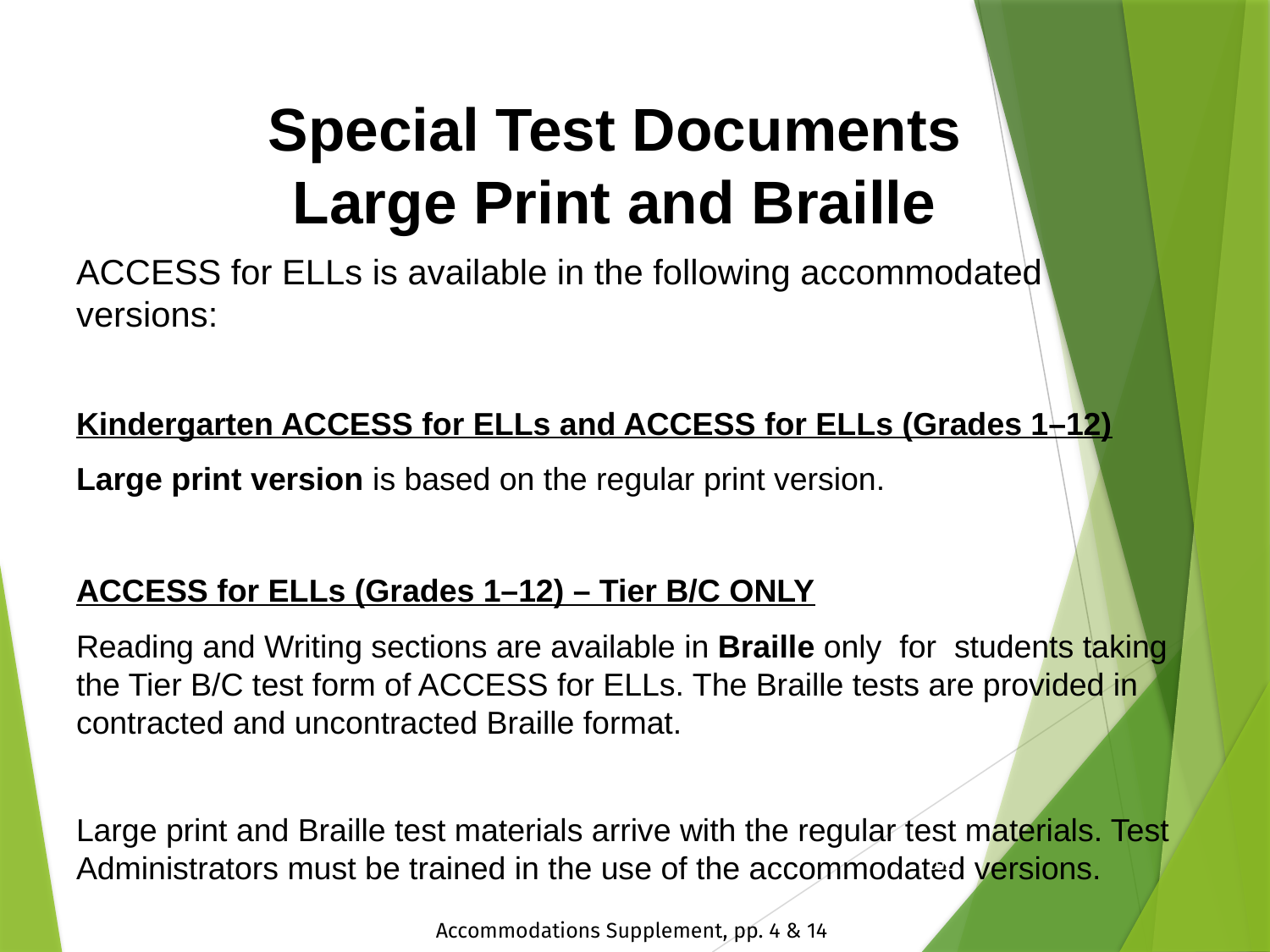

# Special Test Documents Large Print and Braille
ACCESS for ELLs is available in the following accommodated versions:

Kindergarten ACCESS for ELLs and ACCESS for ELLs (Grades 1–12)
Large print version is based on the regular print version.

ACCESS for ELLs (Grades 1–12) – Tier B/C ONLY
Reading and Writing sections are available in Braille only  for  students taking the Tier B/C test form of ACCESS for ELLs. The Braille tests are provided in contracted and uncontracted Braille format.

Large print and Braille test materials arrive with the regular test materials. Test Administrators must be trained in the use of the accommodated versions.

102
Accommodations Supplement, pp. 4 & 14